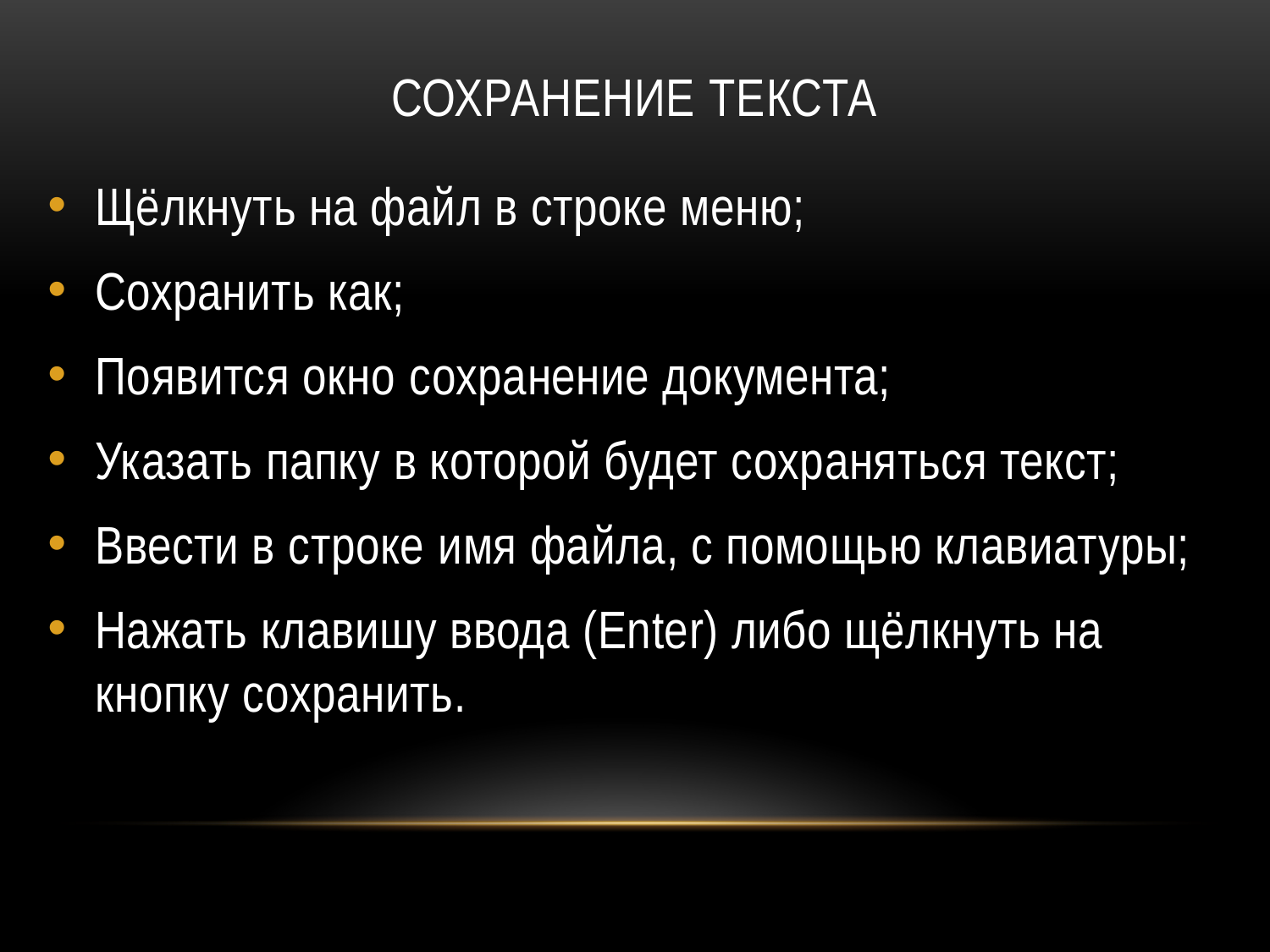

# Сохранение текста
Щёлкнуть на файл в строке меню;
Сохранить как;
Появится окно сохранение документа;
Указать папку в которой будет сохраняться текст;
Ввести в строке имя файла, с помощью клавиатуры;
Нажать клавишу ввода (Enter) либо щёлкнуть на кнопку сохранить.